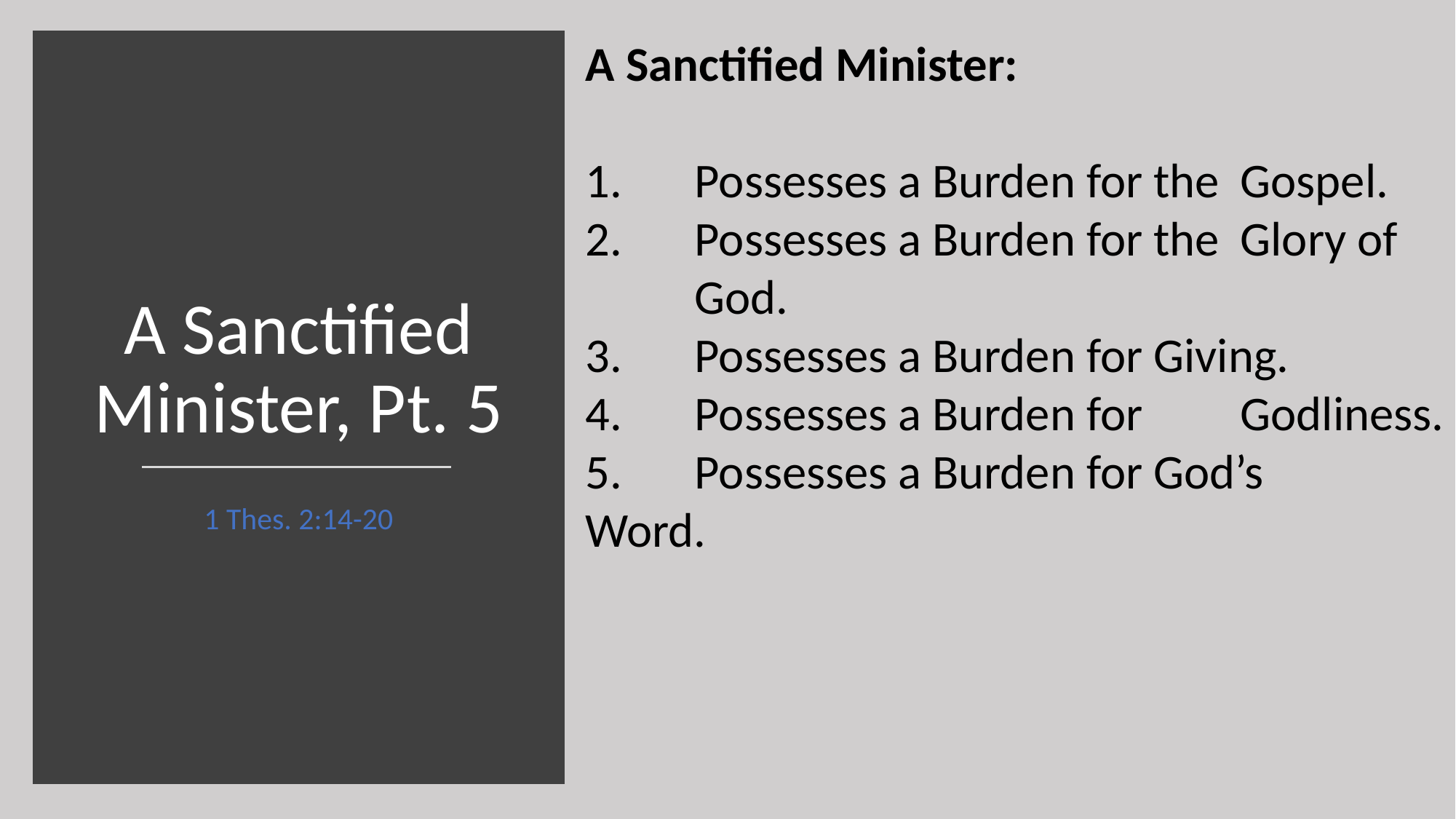

A Sanctified Minister:

1.	Possesses a Burden for the 	Gospel.
2.	Possesses a Burden for the 	Glory of 	God.
3.	Possesses a Burden for Giving.
4.	Possesses a Burden for 	Godliness.
5.	Possesses a Burden for God’s 	Word.

# A Sanctified Minister, Pt. 5
1 Thes. 2:14-20